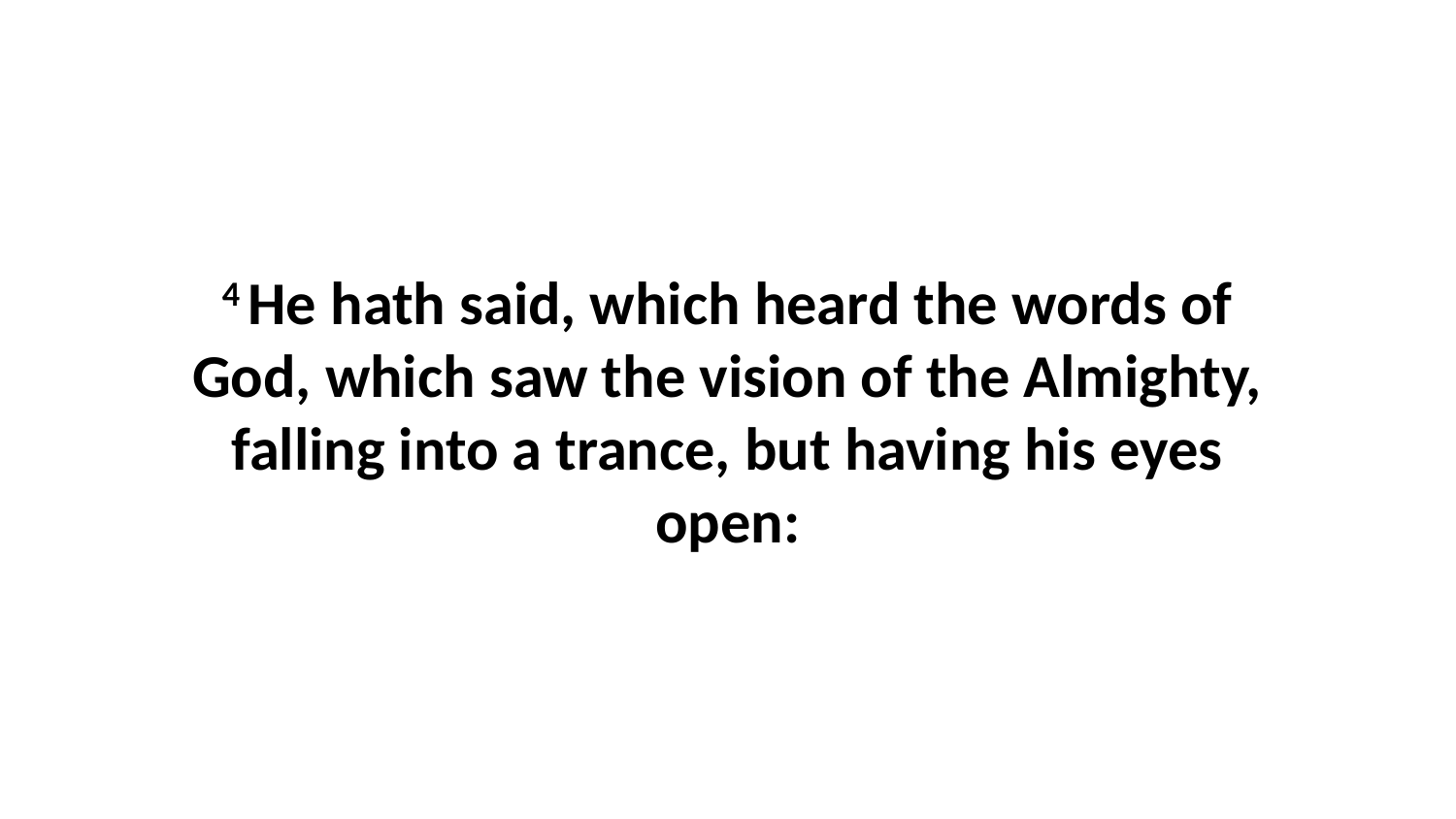

4 He hath said, which heard the words of God, which saw the vision of the Almighty, falling into a trance, but having his eyes open: